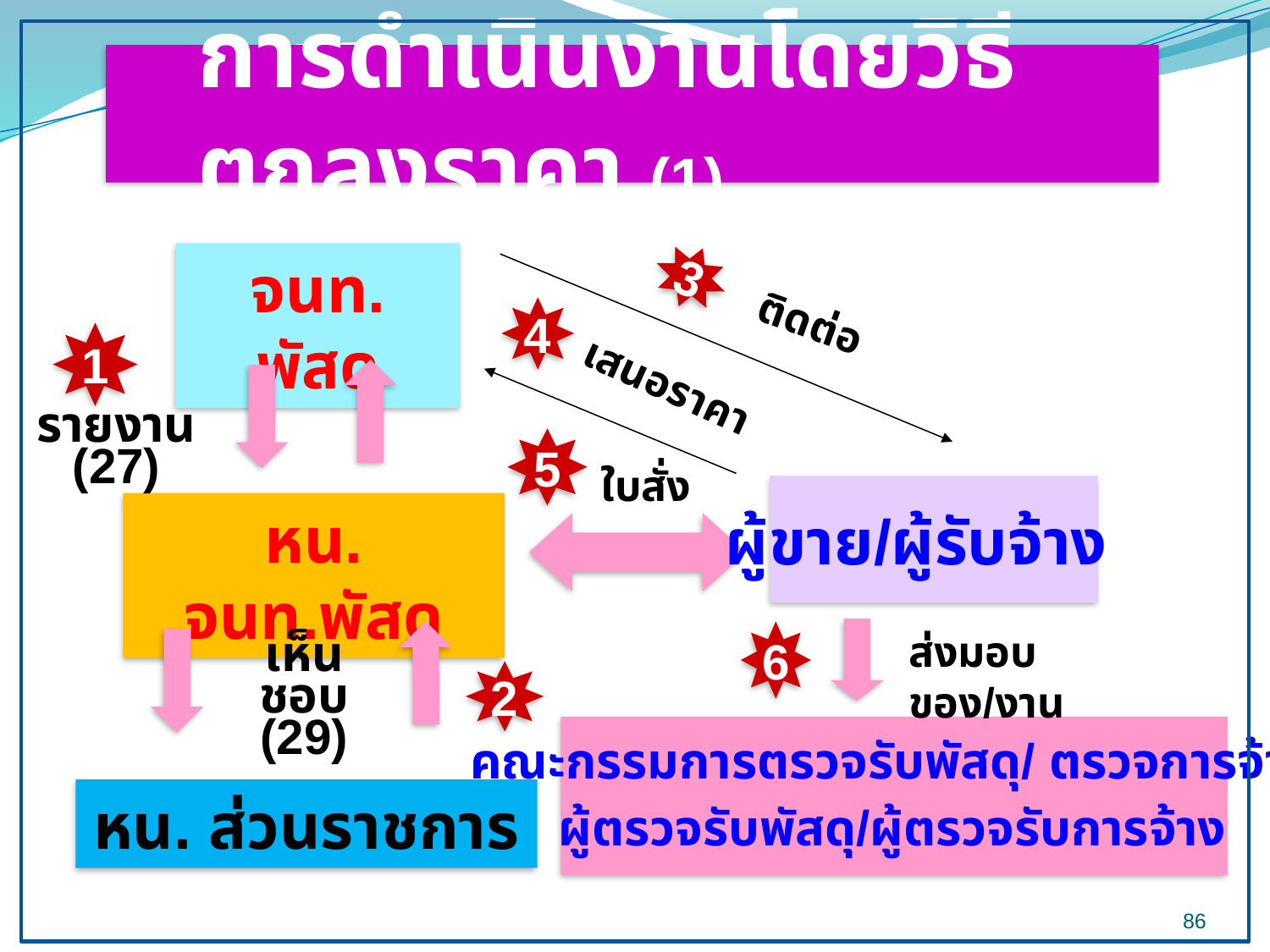

การดำเนินงานโดยวิธีตกลงราคา (1)

# การดำเนินการโดยวิธีตกลงราคา (1)
จนท. พัสดุ
3

4
ติดต่อ
1

เสนอราคา

รายงาน (27)
5
ใบสั่ง

หน. จนท.พัสดุ
 ผู้ขาย/ผู้รับจ้าง

ส่งมอบของ/งาน

6

เห็นชอบ (29)
2

คณะกรรมการตรวจรับพัสดุ/ ตรวจการจ้าง
ผู้ตรวจรับพัสดุ/ผู้ตรวจรับการจ้าง
หน. ส่วนราชการ
86